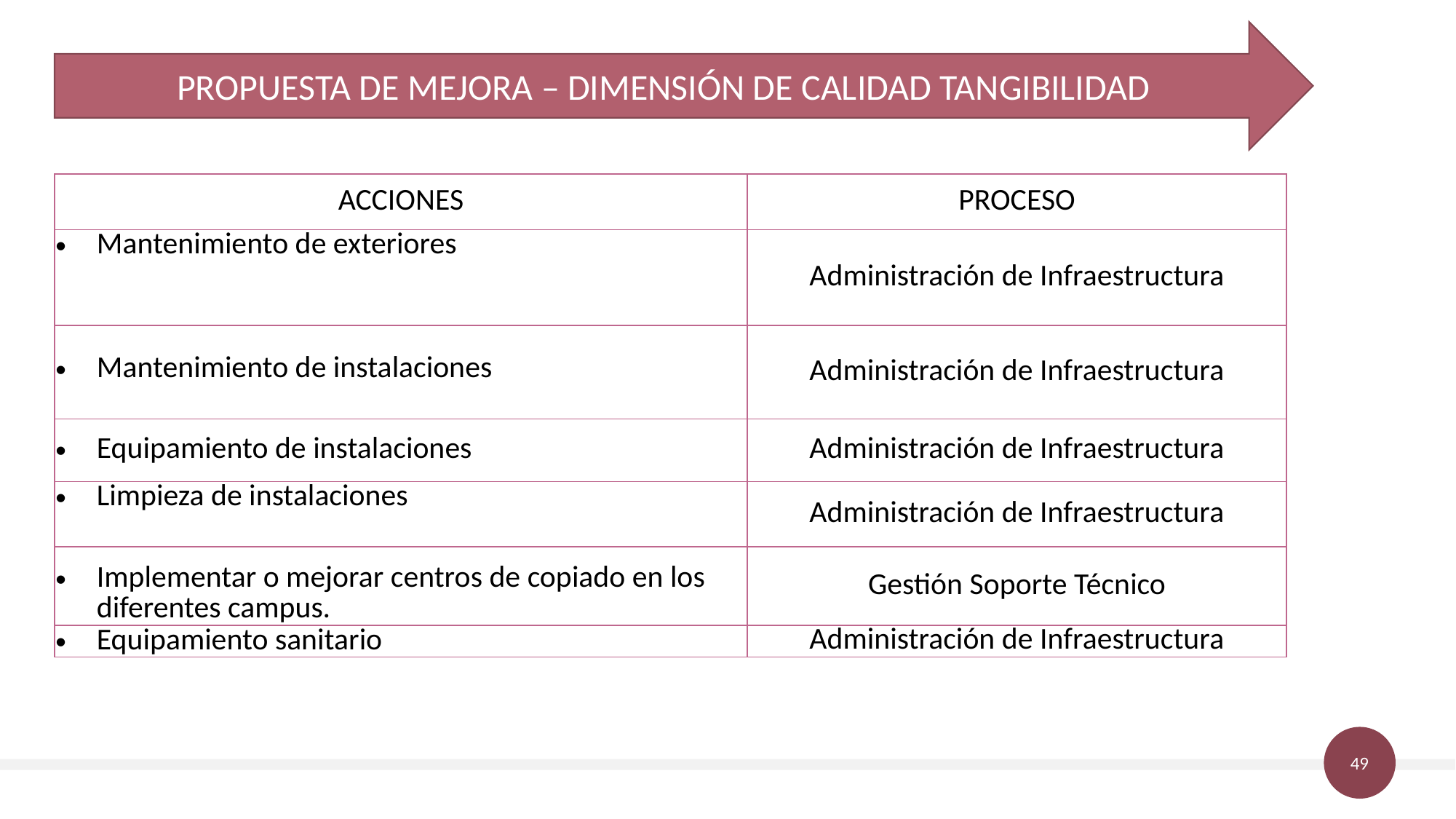

PROPUESTA DE MEJORA – DIMENSIÓN DE CALIDAD TANGIBILIDAD
| ACCIONES | PROCESO |
| --- | --- |
| Mantenimiento de exteriores | Administración de Infraestructura |
| Mantenimiento de instalaciones | Administración de Infraestructura |
| Equipamiento de instalaciones | Administración de Infraestructura |
| Limpieza de instalaciones | Administración de Infraestructura |
| Implementar o mejorar centros de copiado en los diferentes campus. | Gestión Soporte Técnico |
| Equipamiento sanitario | Administración de Infraestructura |
49